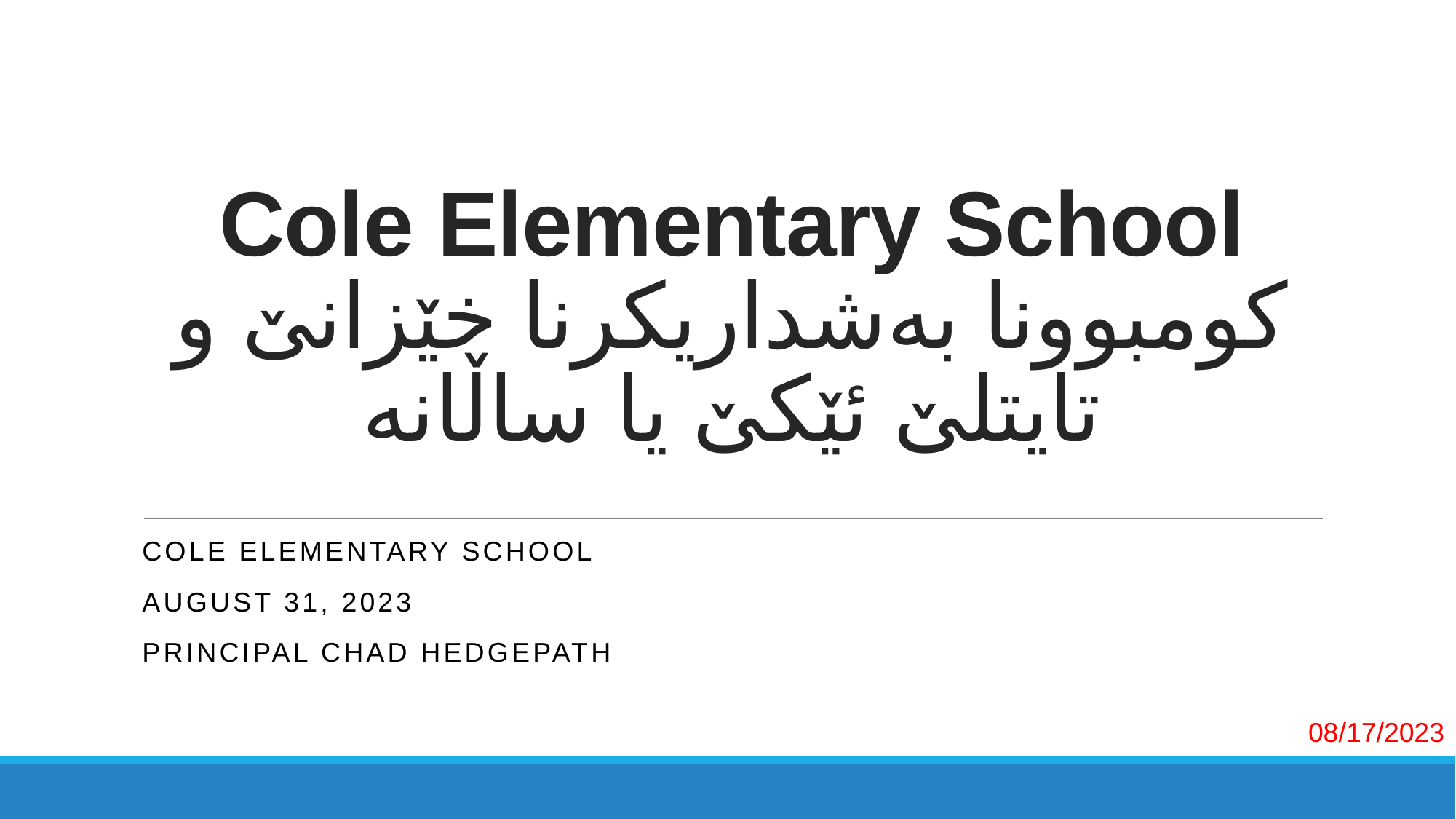

# Cole Elementary School کومبوونا بەشداریکرنا خێزانێ و تایتلێ ئێکێ یا ساڵانە
Cole Elementary School​
August 31, 2023​
Principal Chad Hedgepath
08/17/2023